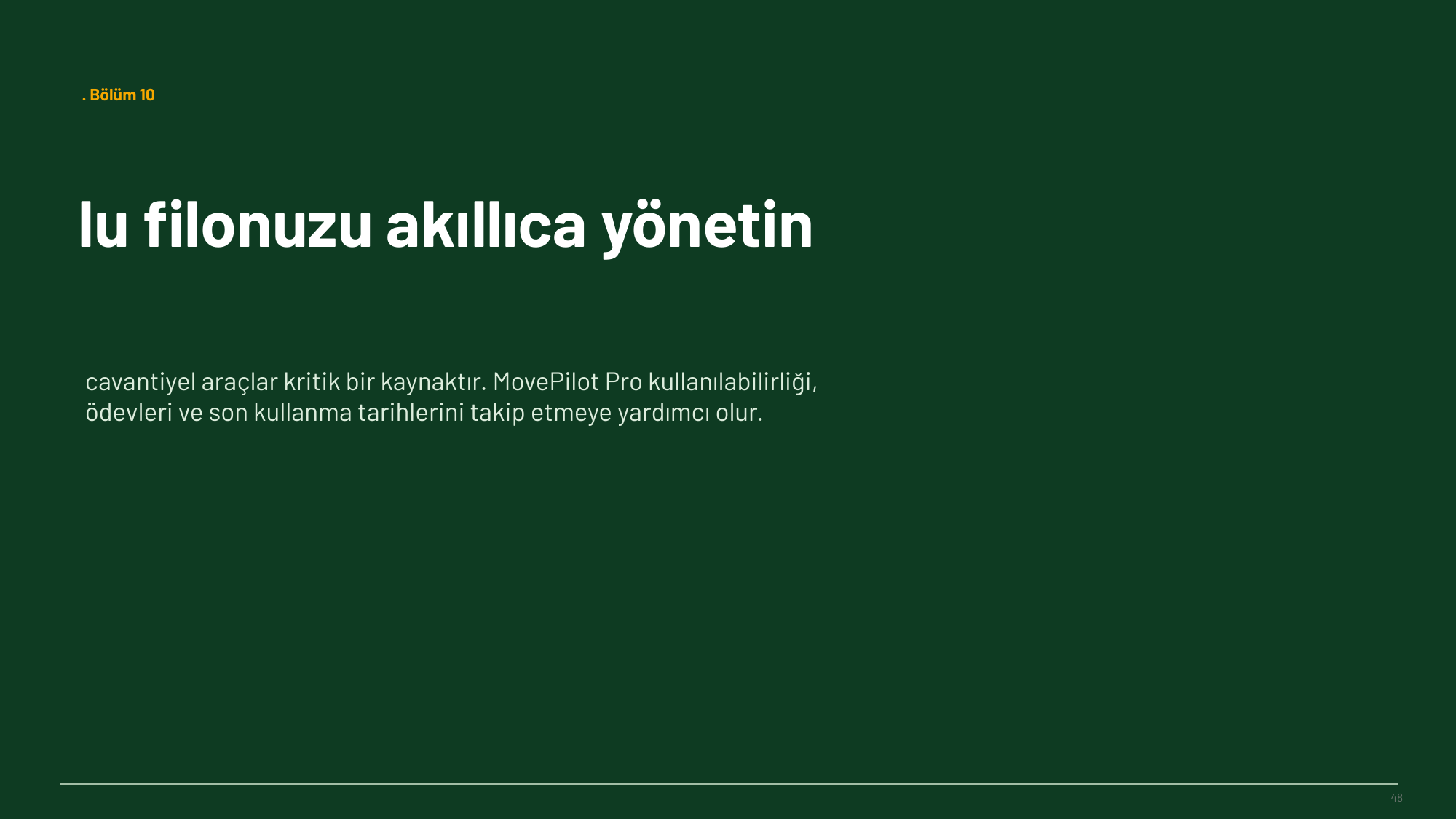

MovePilot Pro 4.0
. Bölüm 10
lu filonuzu akıllıca yönetin
cavantiyel araçlar kritik bir kaynaktır. MovePilot Pro kullanılabilirliği, ödevleri ve son kullanma tarihlerini takip etmeye yardımcı olur.

48